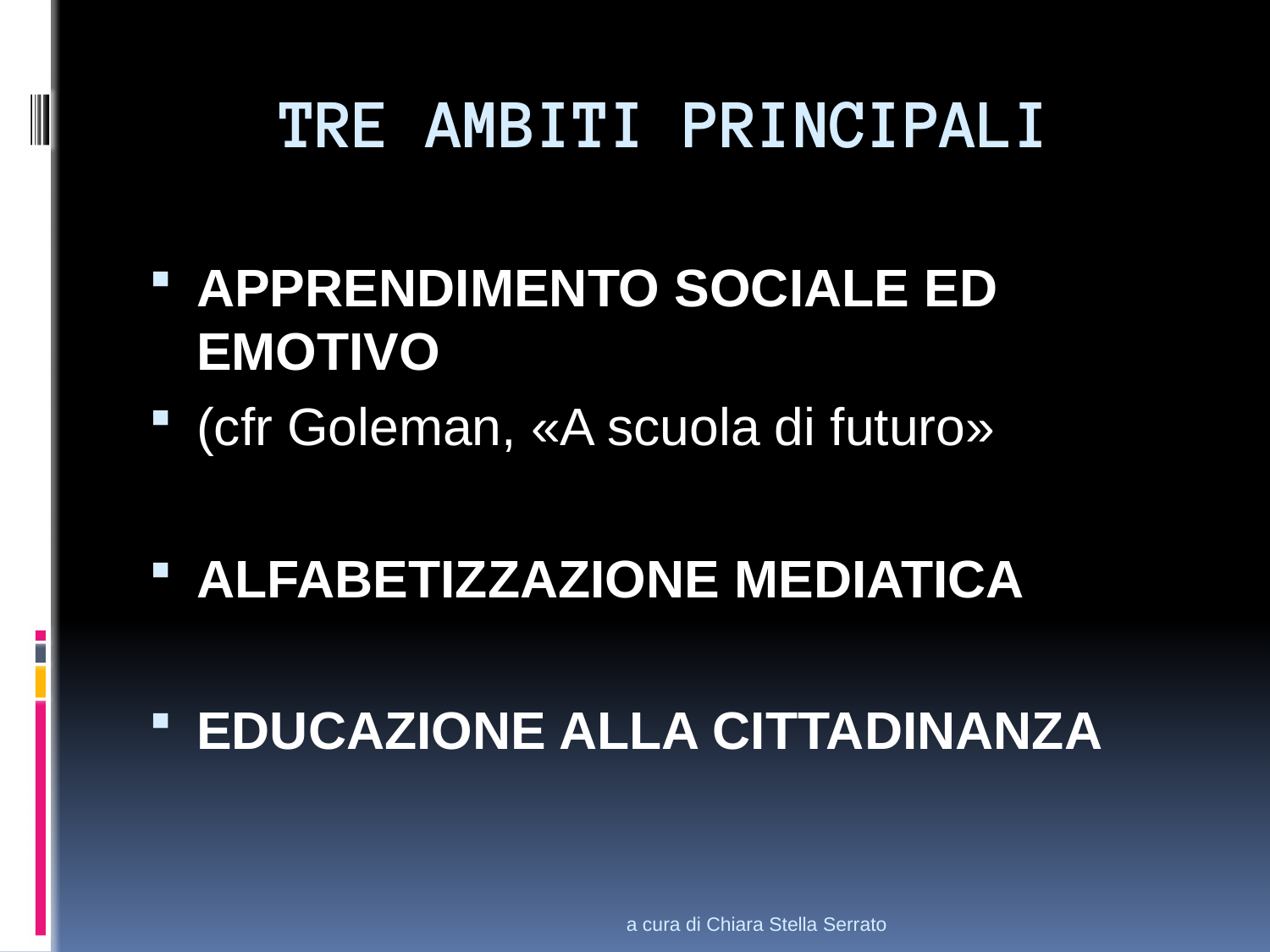

# TRE AMBITI PRINCIPALI
APPRENDIMENTO SOCIALE ED EMOTIVO
(cfr Goleman, «A scuola di futuro»

ALFABETIZZAZIONE MEDIATICA

EDUCAZIONE ALLA CITTADINANZA
a cura di Chiara Stella Serrato